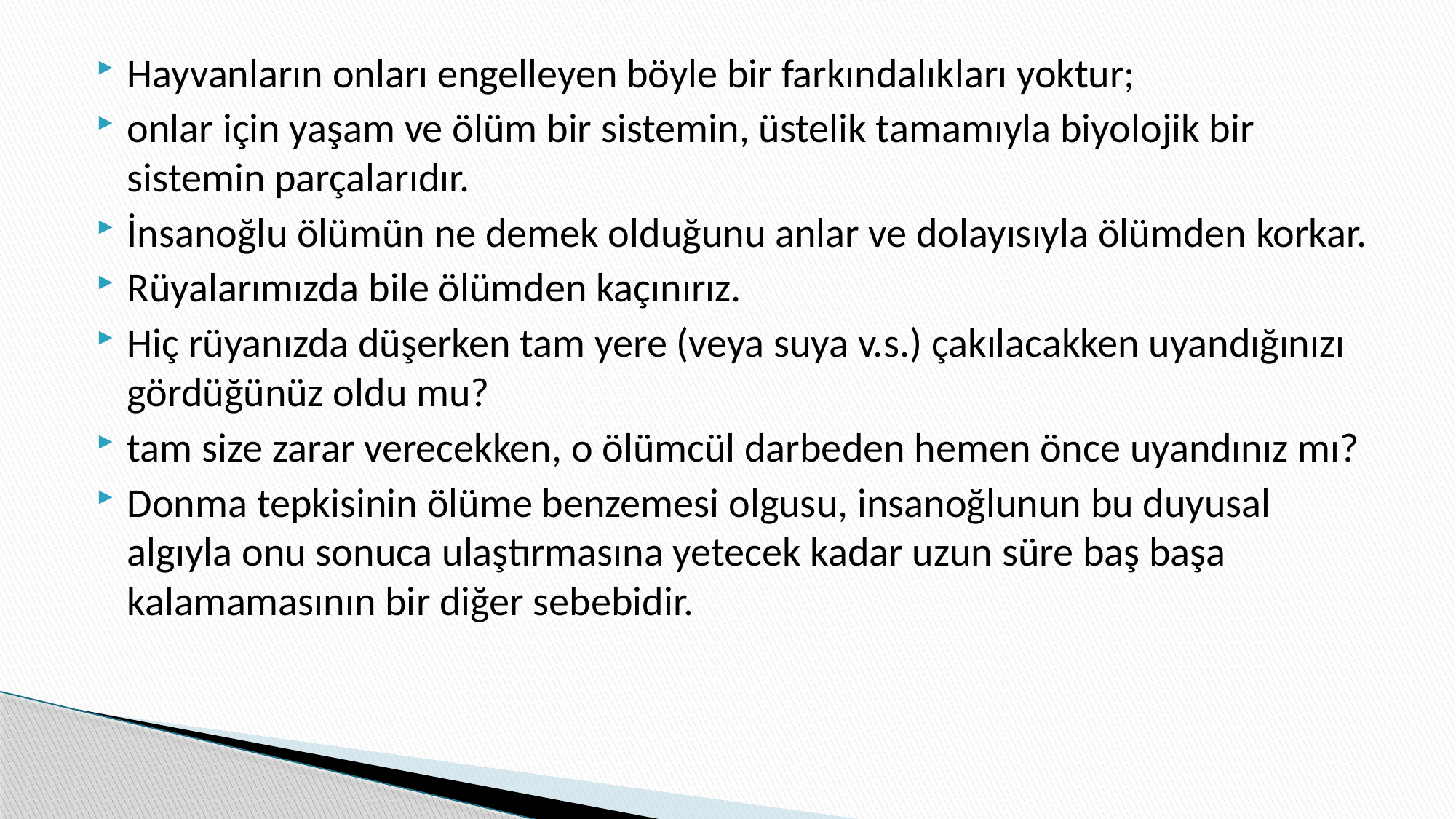

Hayvanların onları engelleyen böyle bir farkındalıkları yoktur;
onlar için yaşam ve ölüm bir sistemin, üstelik tamamıyla biyolojik bir sistemin parçalarıdır.
İnsanoğlu ölümün ne demek olduğunu anlar ve dolayısıyla ölümden korkar.
Rüyalarımızda bile ölümden kaçınırız.
Hiç rüyanızda düşerken tam yere (veya suya v.s.) çakılacakken uyandığınızı gördüğünüz oldu mu?
tam size zarar verecekken, o ölümcül darbeden hemen önce uyandınız mı?
Donma tepkisinin ölüme benzemesi olgusu, insanoğlunun bu duyusal algıyla onu sonuca ulaştırmasına yetecek kadar uzun süre baş başa kalamamasının bir diğer sebebidir.